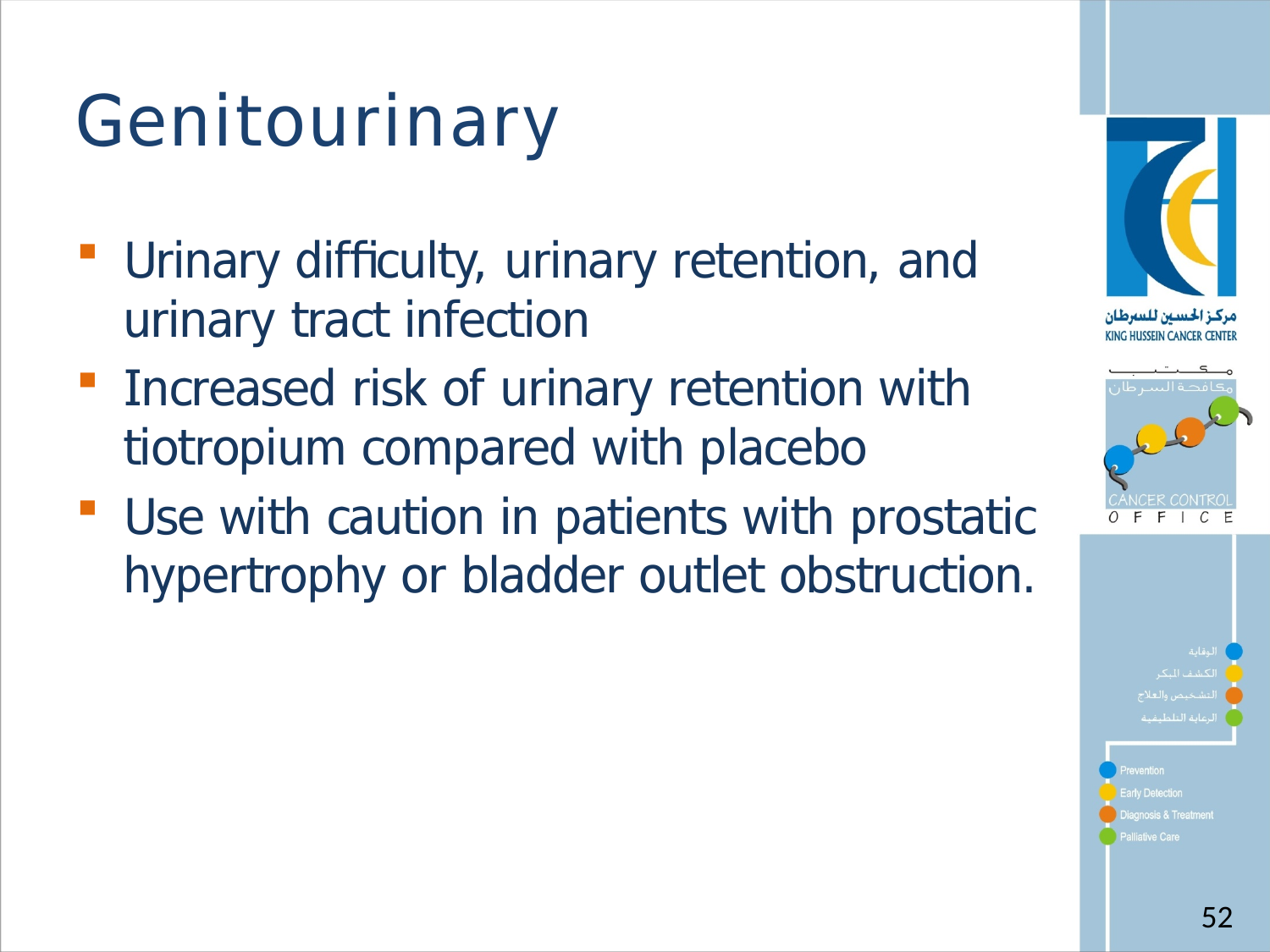

# Genitourinary
Urinary difficulty, urinary retention, and urinary tract infection
Increased risk of urinary retention with tiotropium compared with placebo
Use with caution in patients with prostatic hypertrophy or bladder outlet obstruction.